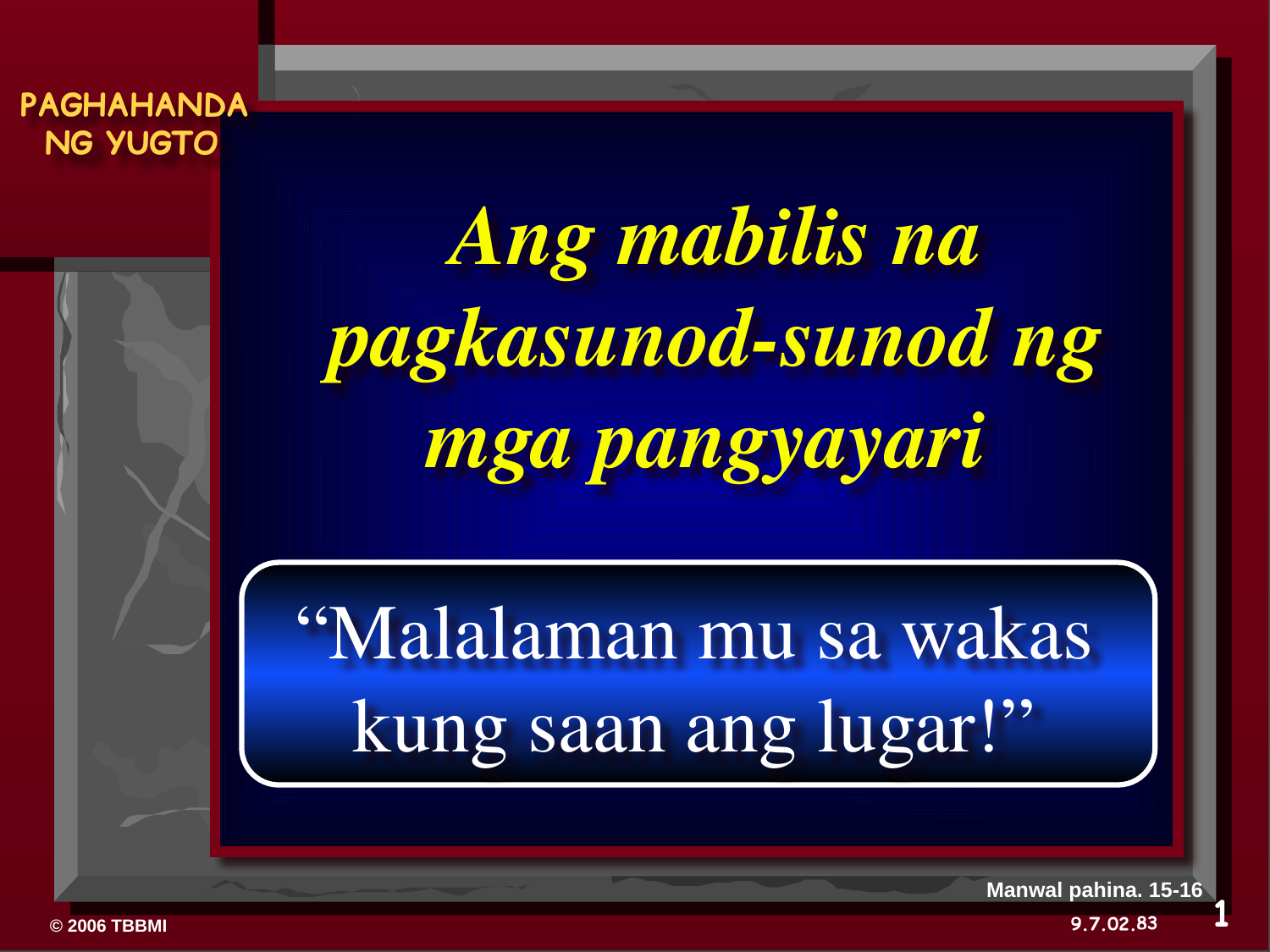

Ang mabilis na pagkasunod-sunod ng mga pangyayari

“Malalaman mu sa wakas kung saan ang lugar!”
“Saan ang lugar na iyon, gayon pa man?”
Manwal pahina. 15-16
1
83